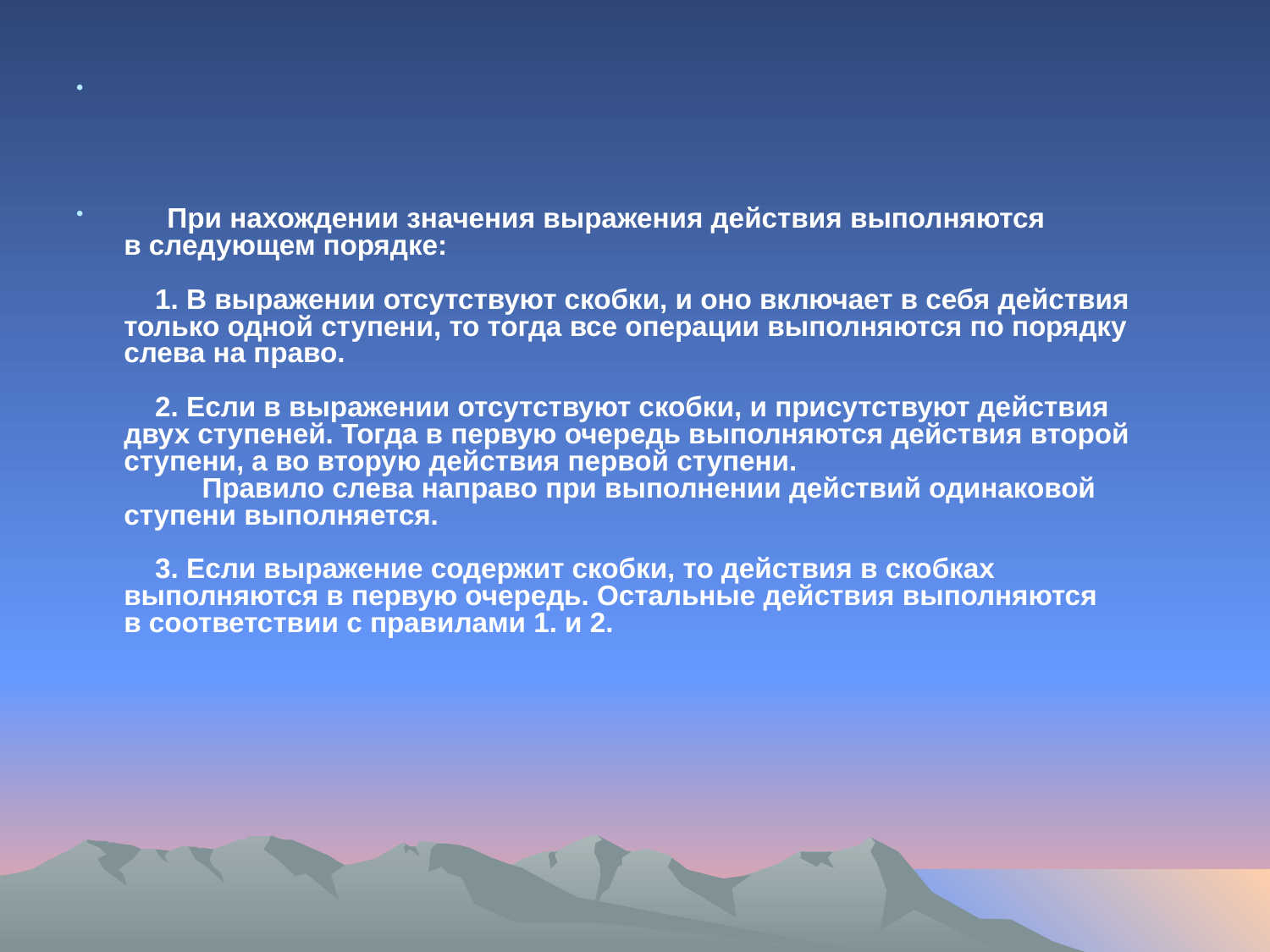

#

       При нахождении значения выражения действия выполняются  
в следующем порядке:  
    1. В выражении отсутствуют скобки, и оно включает в себя действия  
только одной ступени, то тогда все операции выполняются по порядку  
слева на право.  
    2. Если в выражении отсутствуют скобки, и присутствуют действия  
двух ступеней. Тогда в первую очередь выполняются действия второй  
ступени, а во вторую действия первой ступени.  
          Правило слева направо при выполнении действий одинаковой  
ступени выполняется.  
    3. Если выражение содержит скобки, то действия в скобках  
выполняются в первую очередь. Остальные действия выполняются  
в соответствии с правилами 1. и 2.